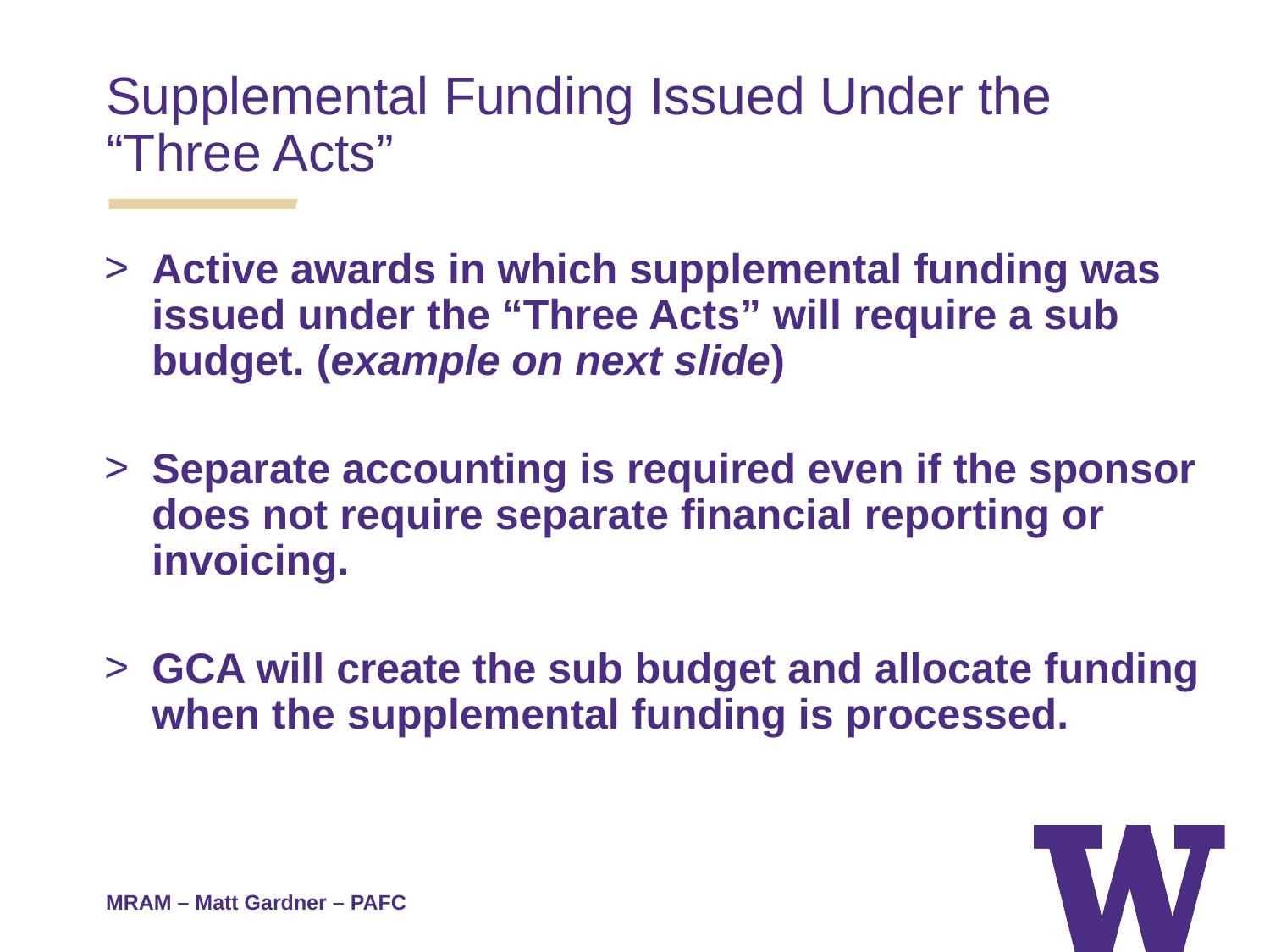

Supplemental Funding Issued Under the “Three Acts”
Active awards in which supplemental funding was issued under the “Three Acts” will require a sub budget. (example on next slide)

Separate accounting is required even if the sponsor does not require separate financial reporting or invoicing.

GCA will create the sub budget and allocate funding when the supplemental funding is processed.

MRAM – Matt Gardner – PAFC